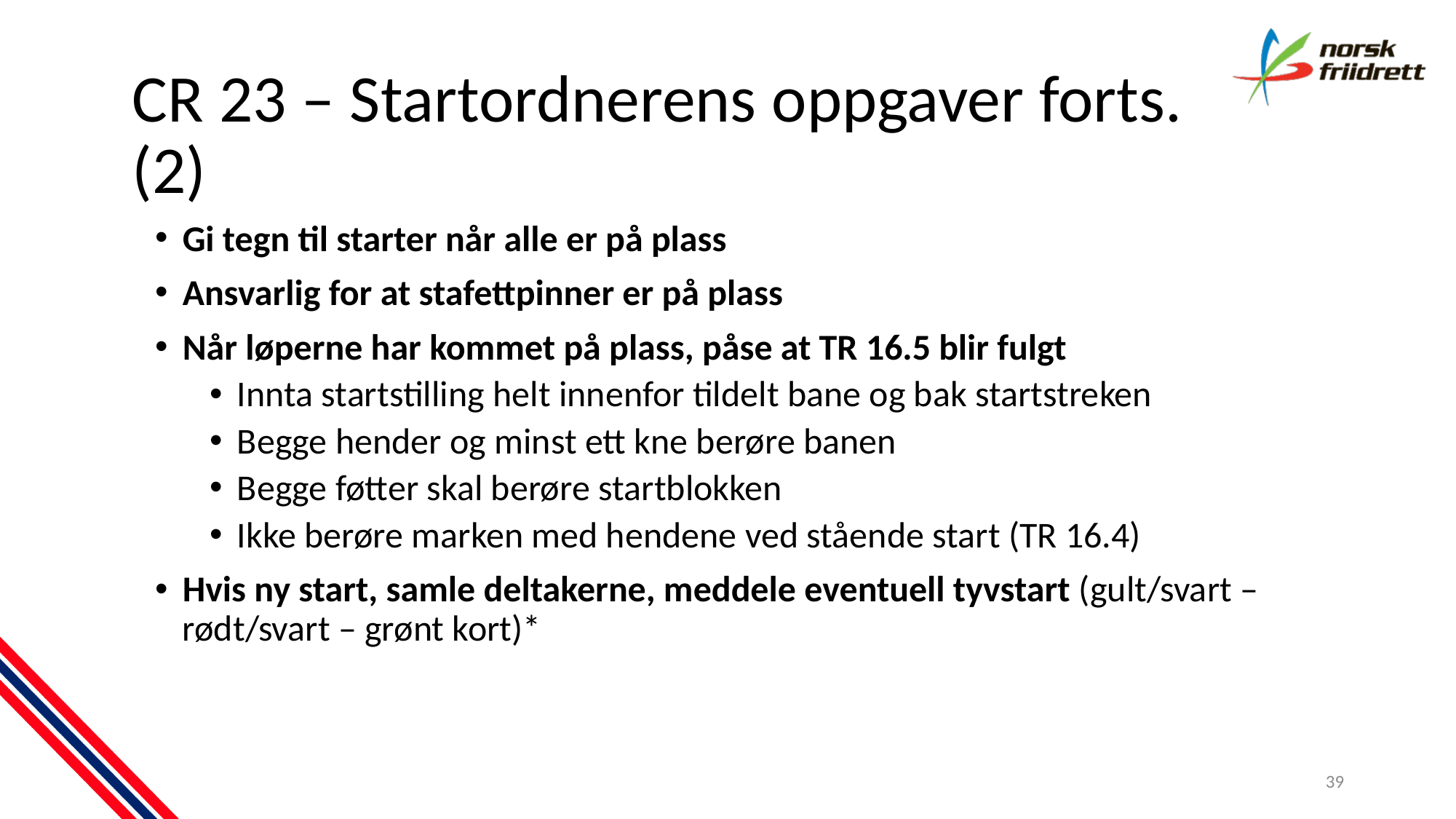

# CR 23 – Startordnerens oppgaver forts. (2)
Gi tegn til starter når alle er på plass
Ansvarlig for at stafettpinner er på plass
Når løperne har kommet på plass, påse at TR 16.5 blir fulgt
Innta startstilling helt innenfor tildelt bane og bak startstreken
Begge hender og minst ett kne berøre banen
Begge føtter skal berøre startblokken
Ikke berøre marken med hendene ved stående start (TR 16.4)
Hvis ny start, samle deltakerne, meddele eventuell tyvstart (gult/svart – rødt/svart – grønt kort)*

39